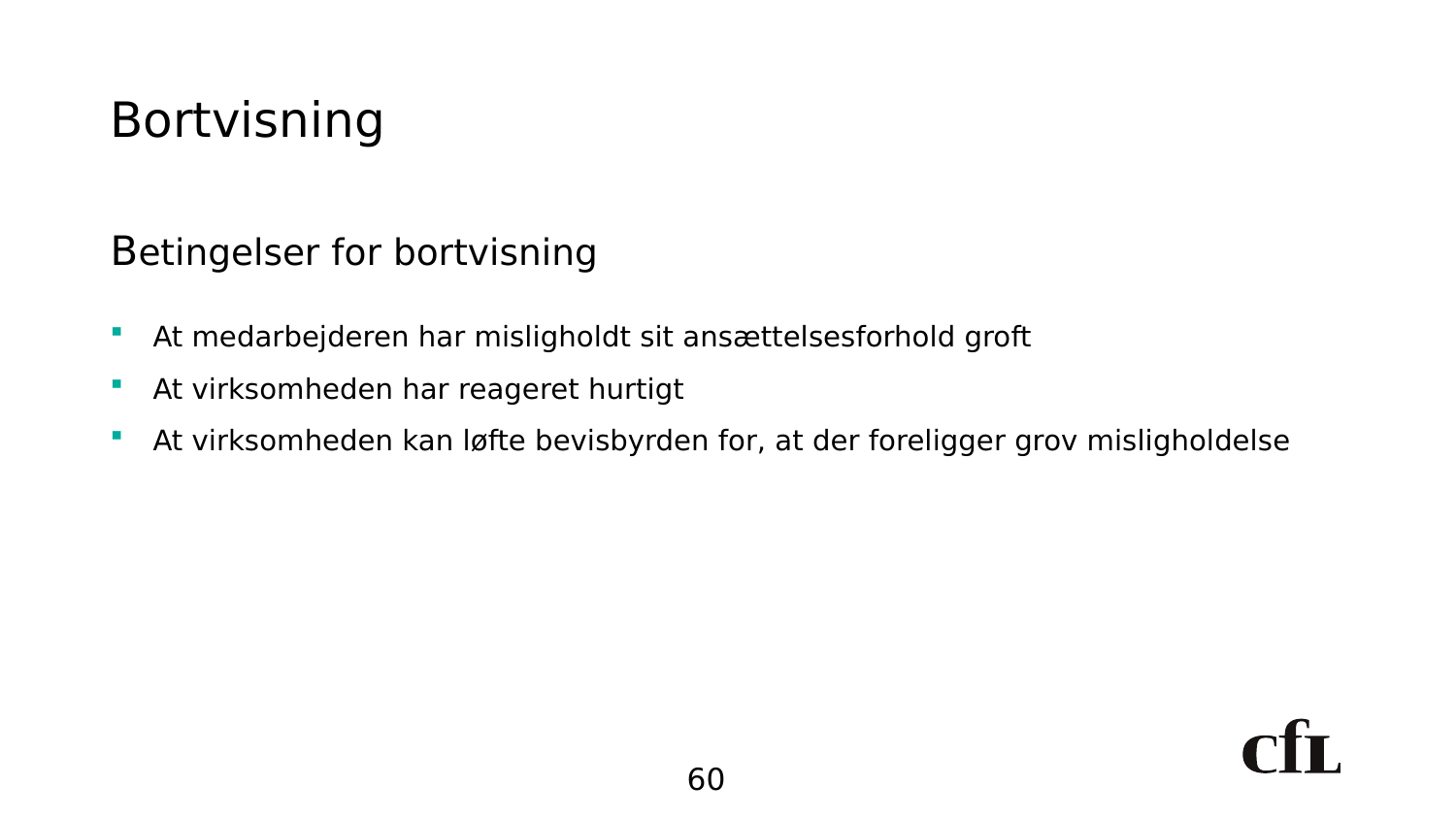

# Bortvisning
Betingelser for bortvisning

At medarbejderen har misligholdt sit ansættelsesforhold groft
At virksomheden har reageret hurtigt
At virksomheden kan løfte bevisbyrden for, at der foreligger grov misligholdelse